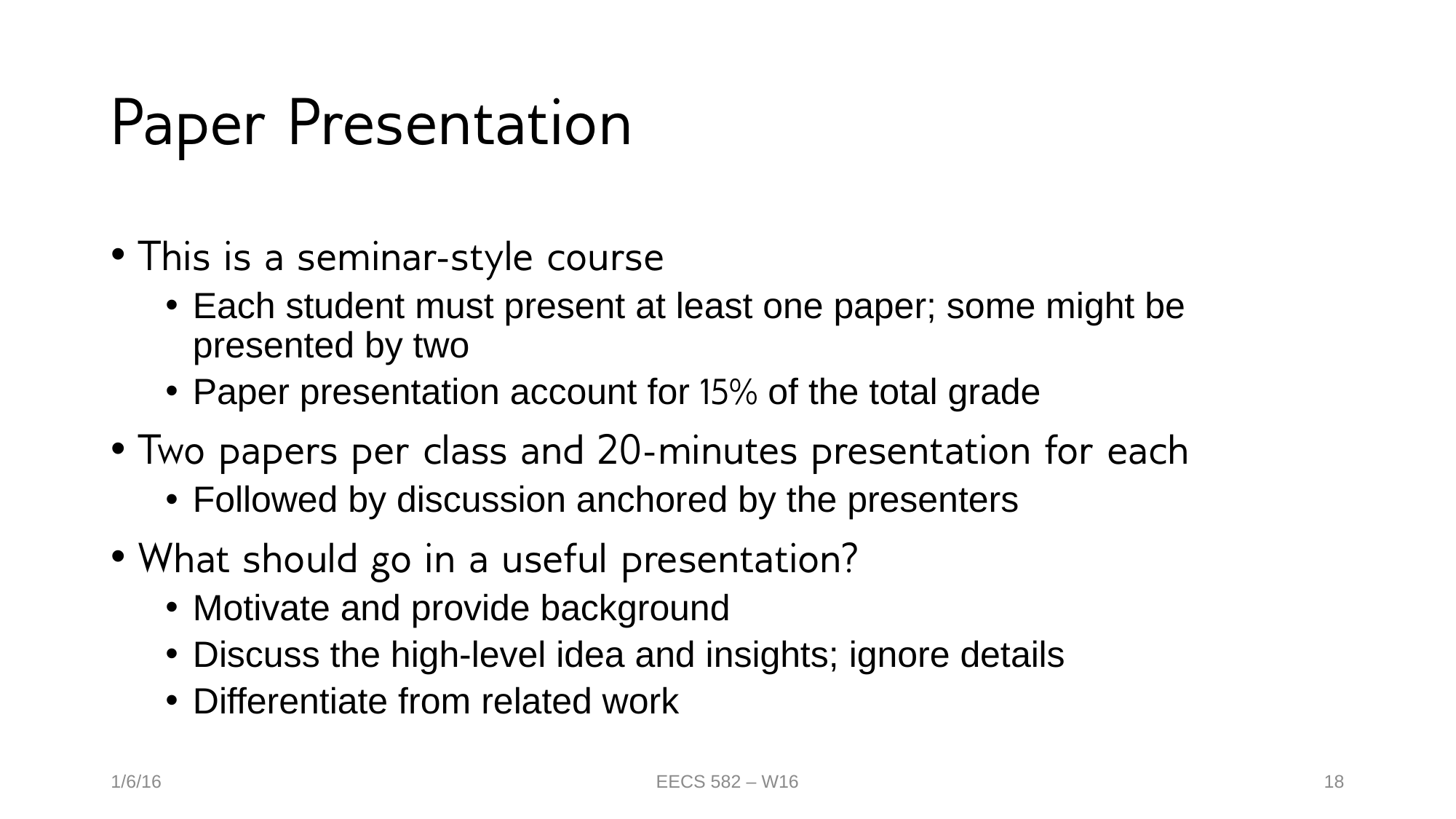

# Paper Presentation
This is a seminar-style course
Each student must present at least one paper; some might be presented by two
Paper presentation account for 15% of the total grade
Two papers per class and 20-minutes presentation for each
Followed by discussion anchored by the presenters
What should go in a useful presentation?
Motivate and provide background
Discuss the high-level idea and insights; ignore details
Differentiate from related work
1/6/16
EECS 582 – W16
18